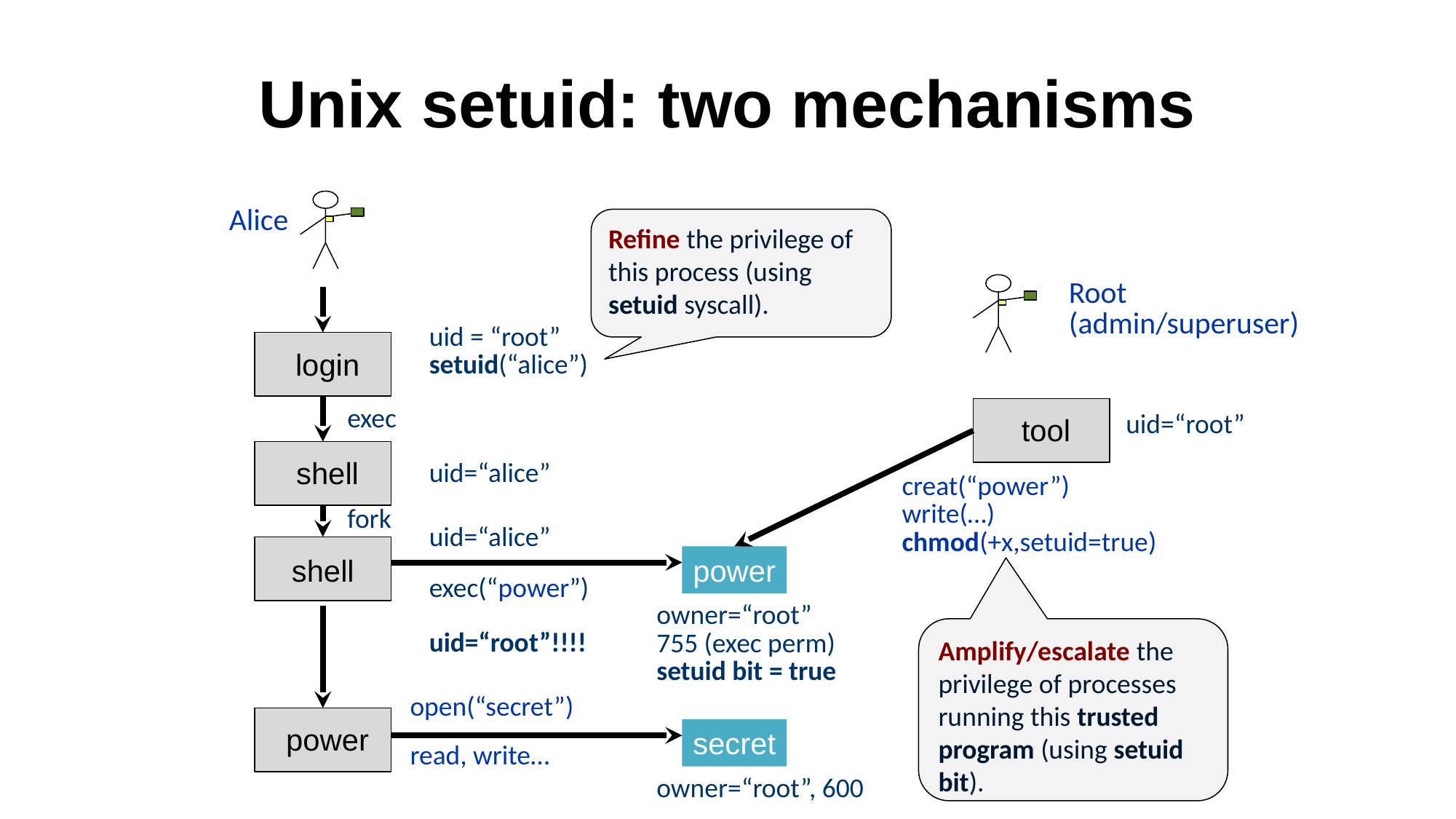

# Unix setuid: two mechanisms

Alice
Refine the privilege of this process (using setuid syscall).
Root
(admin/superuser)

uid = “root”
setuid(“alice”)

login

exec
tool
uid=“root”

shell
uid=“alice”
creat(“power”)
write(…)
chmod(+x,setuid=true)
fork
uid=“alice”

shell
power
exec(“power”)
owner=“root”
755 (exec perm)
setuid bit = true
Amplify/escalate the privilege of processes running this trusted program (using setuid bit).
uid=“root”!!!!
open(“secret”)

power
secret
read, write…
owner=“root”, 600